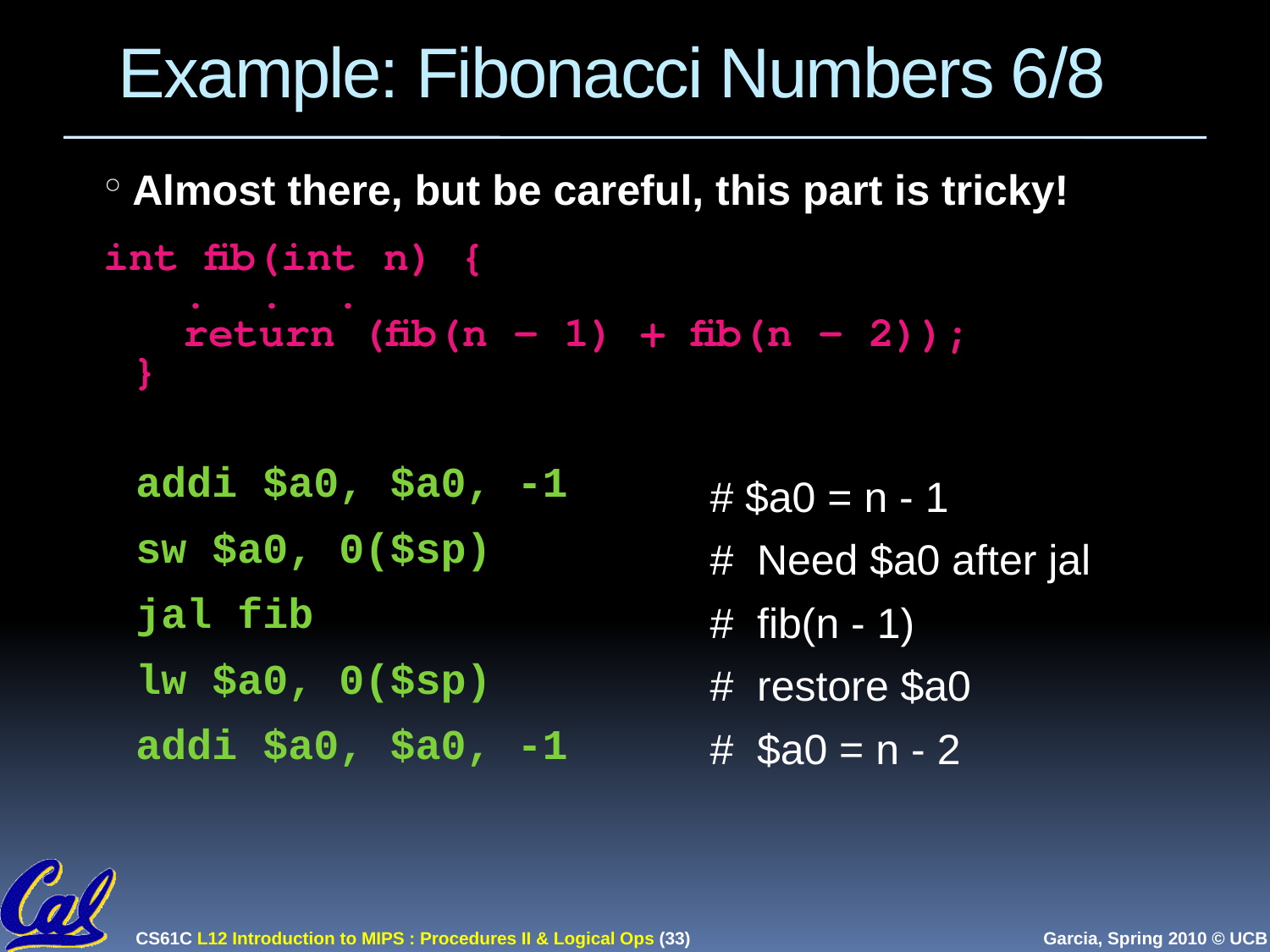

# Example: Fibonacci Numbers 6/8
Almost there, but be careful, this part is tricky!
int fib(int n) {
  .  .  .
  return (fib(n - 1) + fib(n - 2));
}
addi $a0, $a0, -1
sw $a0, 0($sp)
jal fib
lw $a0, 0($sp)
addi $a0, $a0, -1
# $a0 = n - 1
#  Need $a0 after jal
#  fib(n - 1)
#  restore $a0
#  $a0 = n - 2